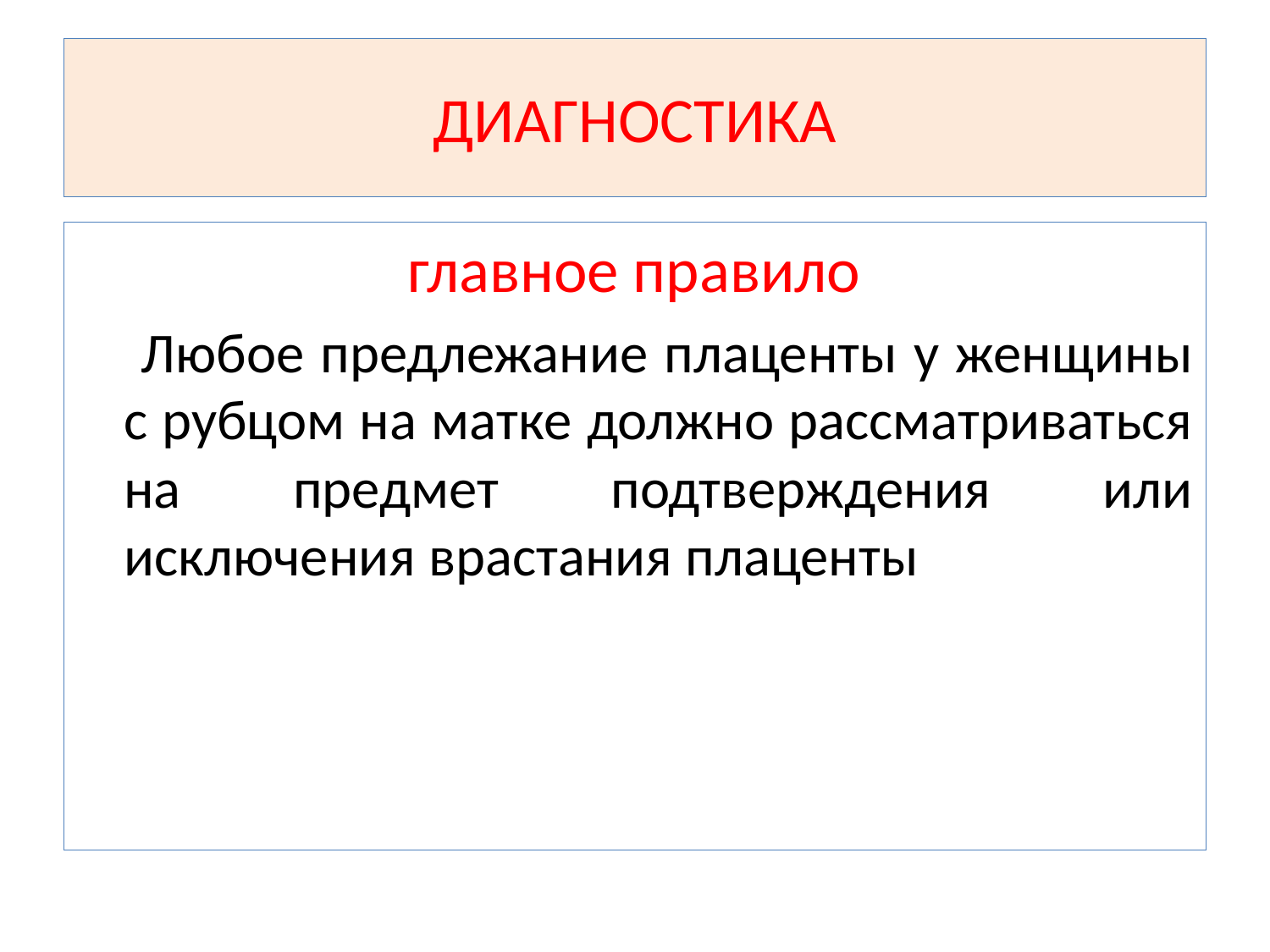

# ДИАГНОСТИКА
 главное правило
    Любое предлежание плаценты у женщины с рубцом на матке должно рассматриваться на предмет подтверждения или исключения врастания плаценты